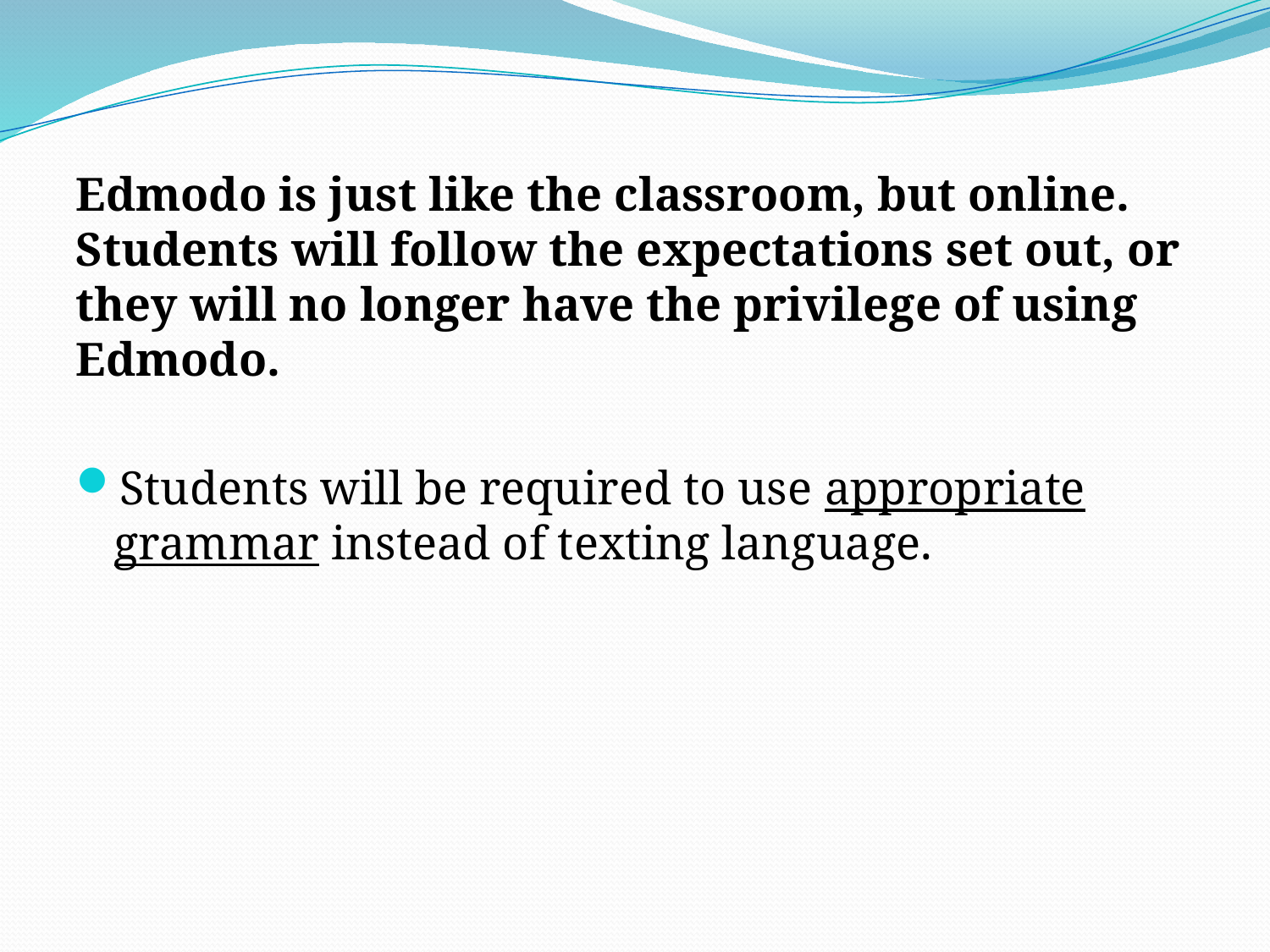

Edmodo is just like the classroom, but online. Students will follow the expectations set out, or they will no longer have the privilege of using Edmodo.

Students will be required to use appropriate grammar instead of texting language.